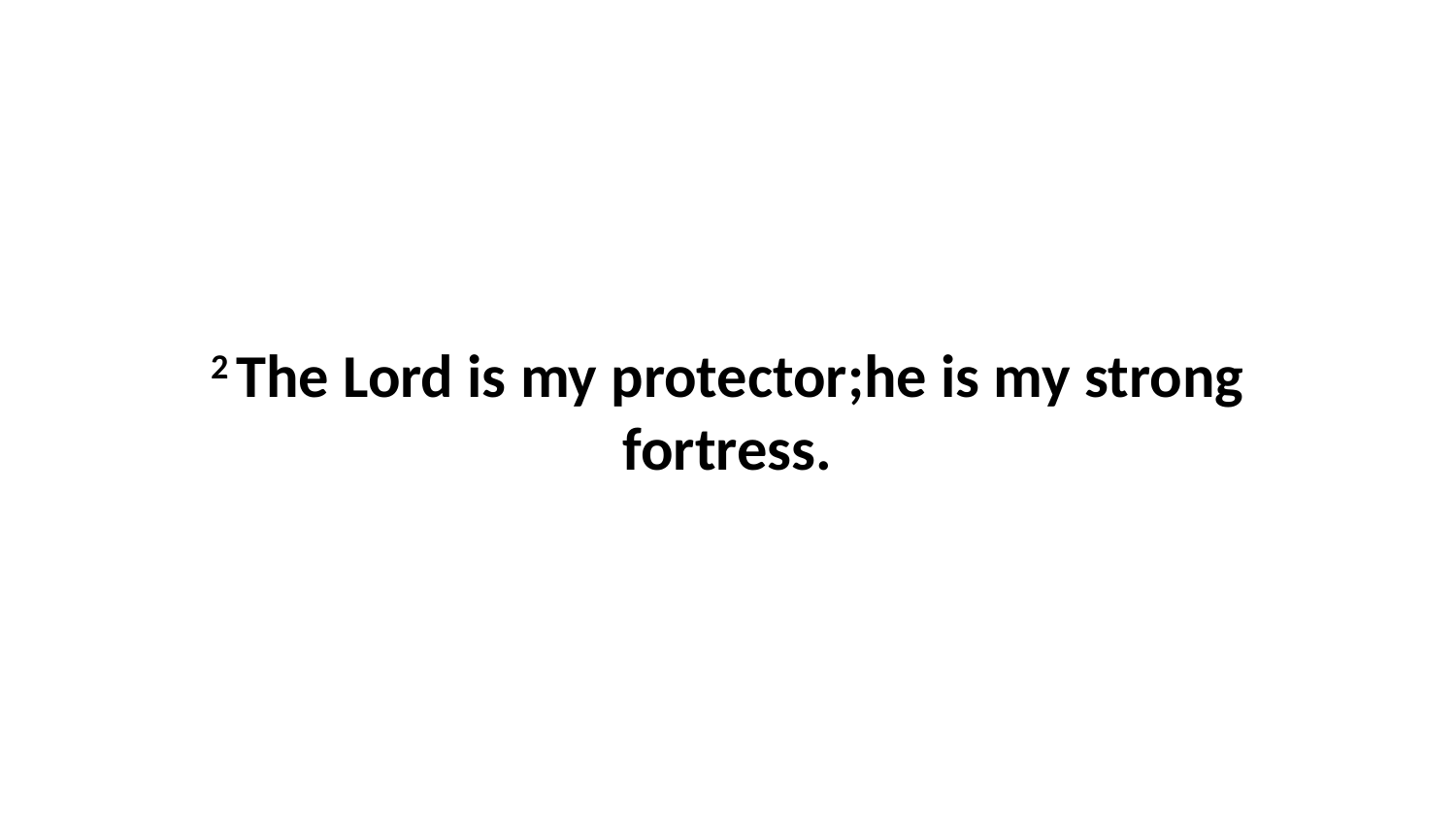

2 The Lord is my protector;he is my strong fortress.